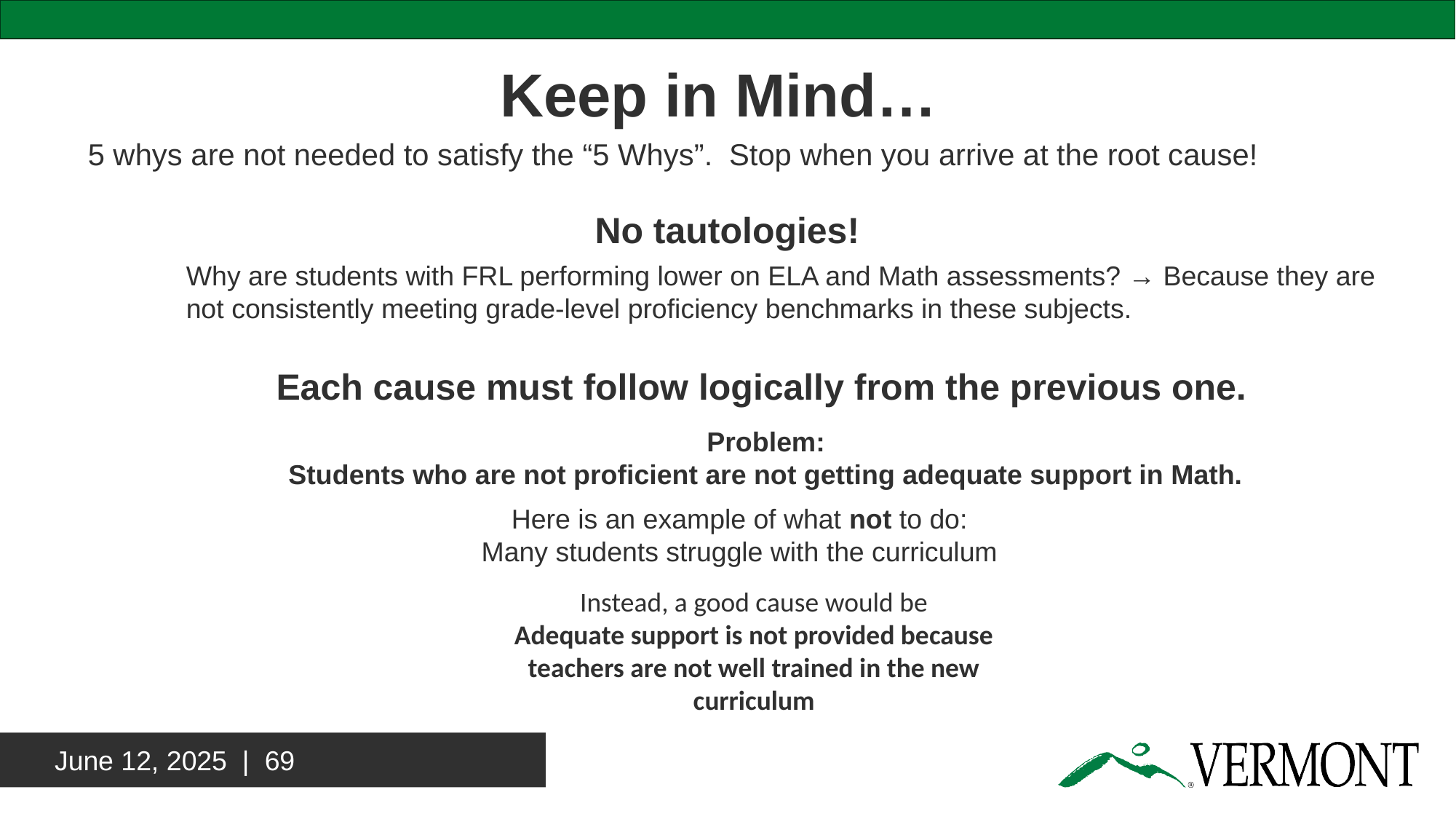

Keep in Mind…
5 whys are not needed to satisfy the “5 Whys”.  Stop when you arrive at the root cause!
No tautologies!
Why are students with FRL performing lower on ELA and Math assessments? → Because they are not consistently meeting grade-level proficiency benchmarks in these subjects.
Each cause must follow logically from the previous one.
Problem:
Students who are not proficient are not getting adequate support in Math.
Here is an example of what not to do:
Many students struggle with the curriculum
Instead, a good cause would be
Adequate support is not provided because teachers are not well trained in the new curriculum